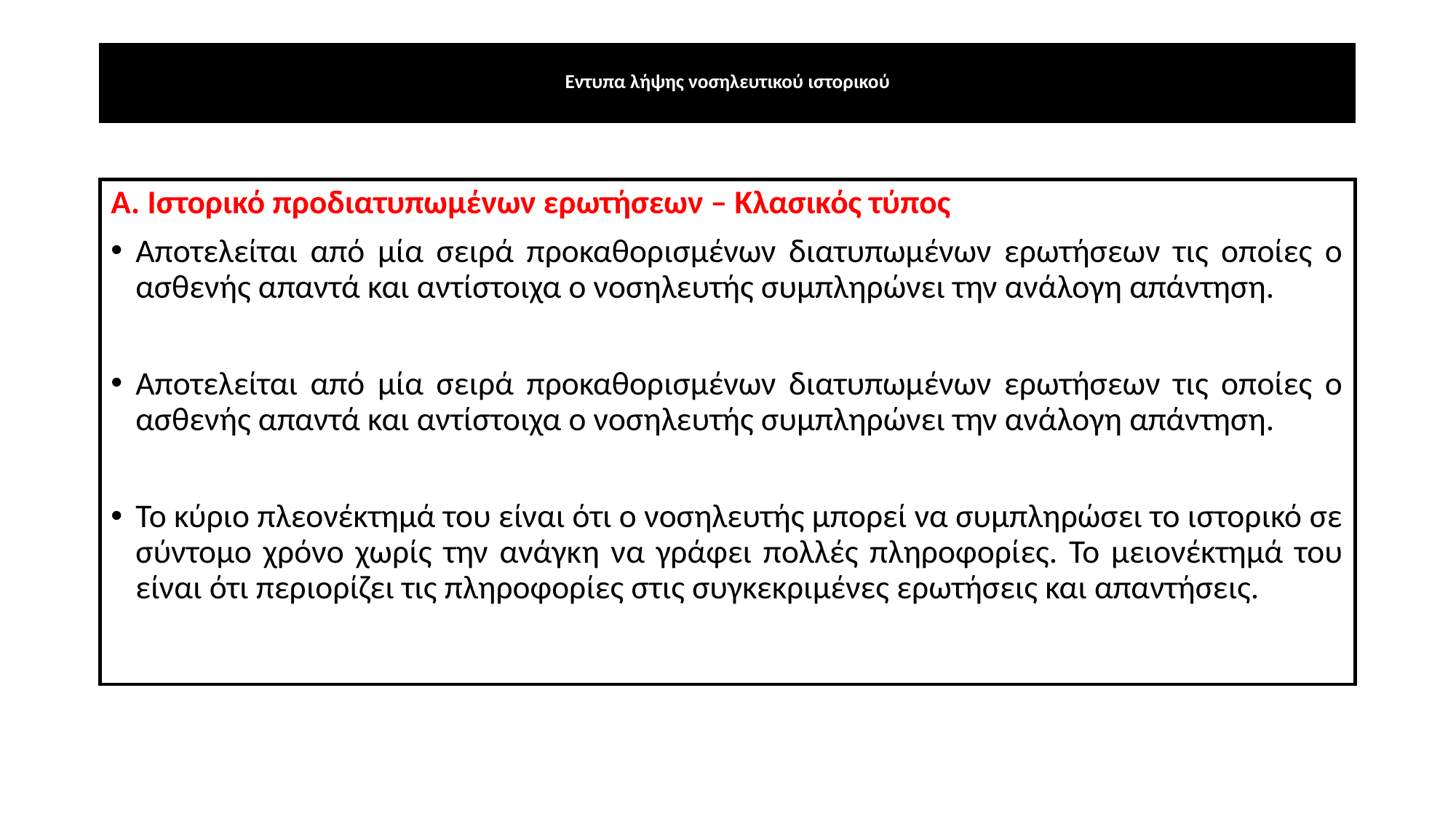

# εντυπα λήψης νοσηλευτικού ιστορικού
Α. Ιστορικό προδιατυπωμένων ερωτήσεων – Κλασικός τύπος
Αποτελείται από μία σειρά προκαθορισμένων διατυπωμένων ερωτήσεων τις οποίες ο ασθενής απαντά και αντίστοιχα ο νοσηλευτής συμπληρώνει την ανάλογη απάντηση.

Αποτελείται από μία σειρά προκαθορισμένων διατυπωμένων ερωτήσεων τις οποίες ο ασθενής απαντά και αντίστοιχα ο νοσηλευτής συμπληρώνει την ανάλογη απάντηση.

Το κύριο πλεονέκτημά του είναι ότι ο νοσηλευτής μπορεί να συμπληρώσει το ιστορικό σε σύντομο χρόνο χωρίς την ανάγκη να γράφει πολλές πληροφορίες. Το μειονέκτημά του είναι ότι περιορίζει τις πληροφορίες στις συγκεκριμένες ερωτήσεις και απαντήσεις.